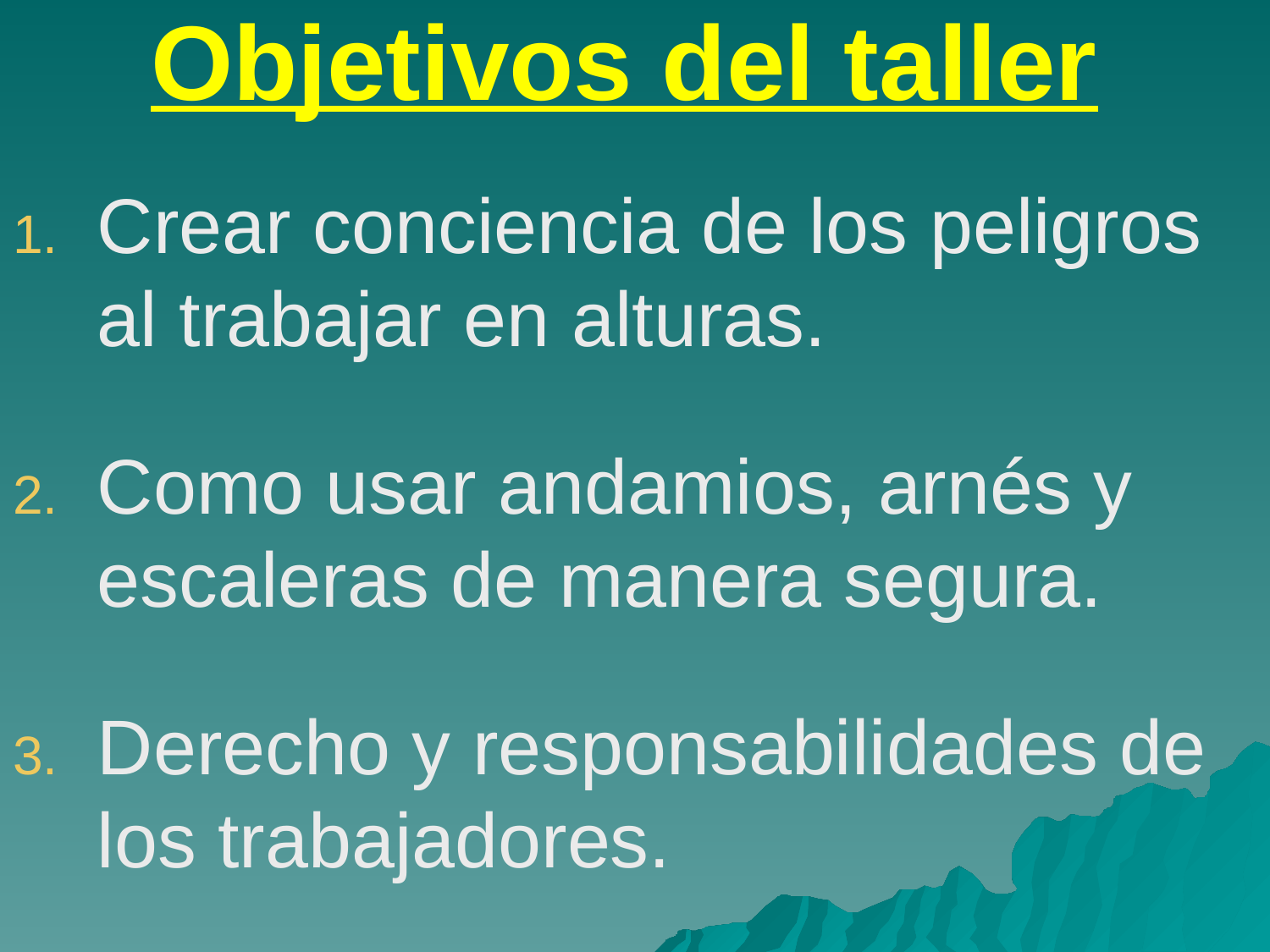

# Objetivos del taller
Crear conciencia de los peligros al trabajar en alturas.

Como usar andamios, arnés y escaleras de manera segura.

Derecho y responsabilidades de los trabajadores.